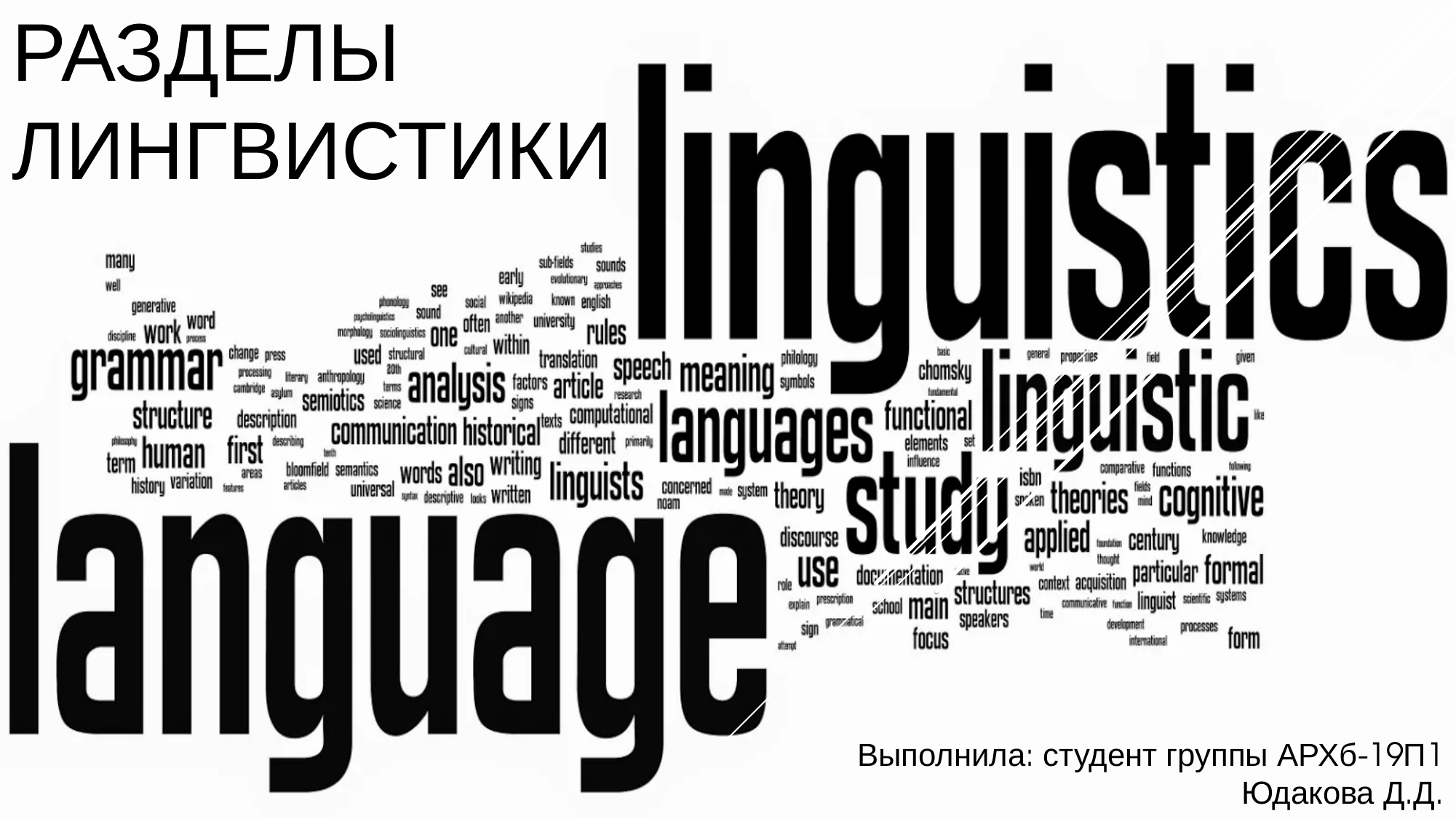

# Разделы лингвистики
Выполнила: студент группы АРХб-19П1
Юдакова Д.Д.